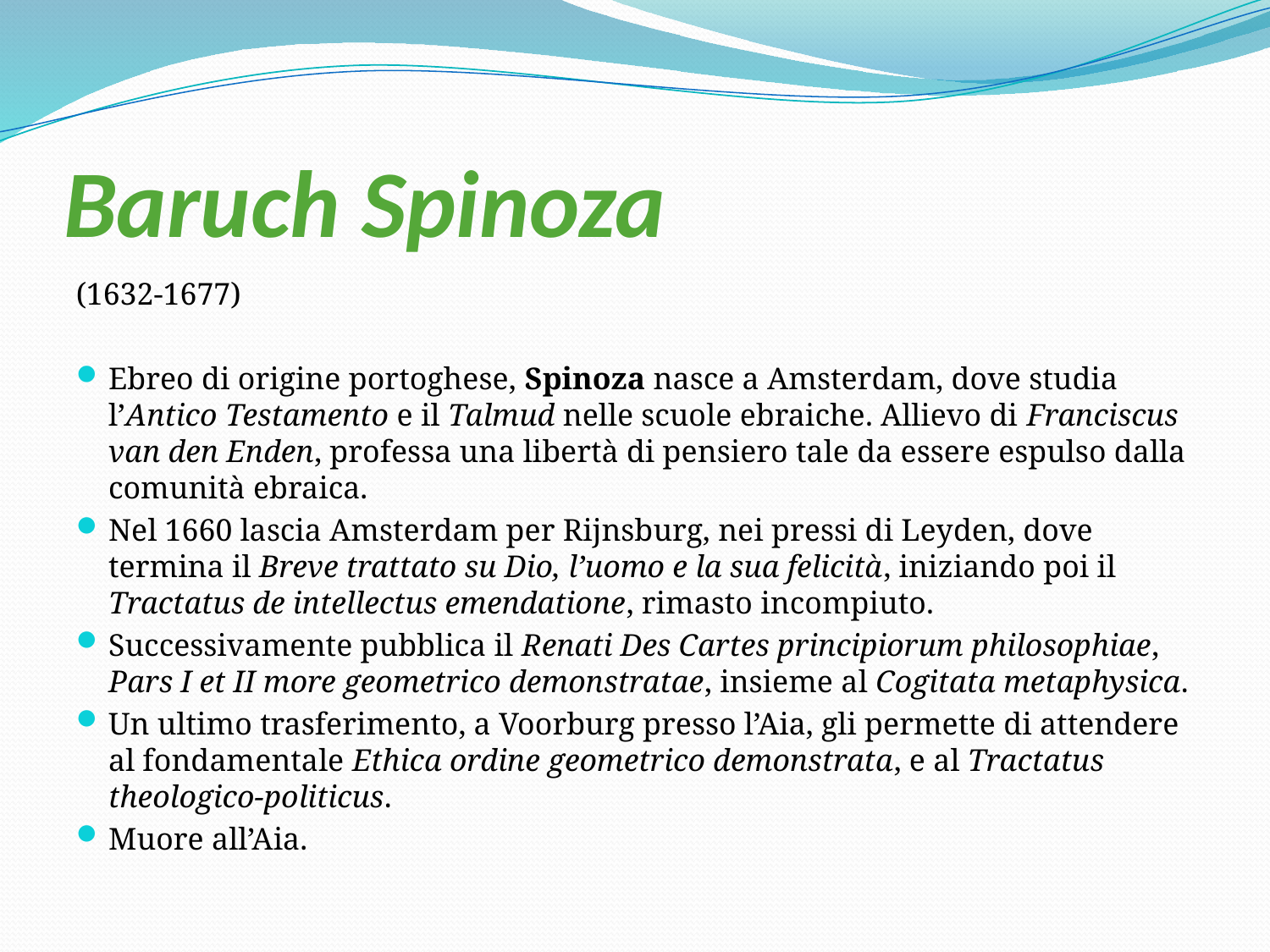

# Baruch Spinoza
(1632-1677)

Ebreo di origine portoghese, Spinoza nasce a Amsterdam, dove studia l’Antico Testamento e il Talmud nelle scuole ebraiche. Allievo di Franciscus  van den Enden, professa una libertà di pensiero tale da essere espulso dalla comunità ebraica.
Nel 1660 lascia Amsterdam per Rijnsburg, nei pressi di Leyden, dove termina il Breve trattato su Dio, l’uomo e la sua felicità, iniziando poi il Tractatus de intellectus emendatione, rimasto incompiuto.
Successivamente pubblica il Renati Des Cartes principiorum philosophiae, Pars I et II more geometrico demonstratae, insieme al Cogitata metaphysica.
Un ultimo trasferimento, a Voorburg presso l’Aia, gli permette di attendere al fondamentale Ethica ordine geometrico demonstrata, e al Tractatus theologico-politicus.
Muore all’Aia.